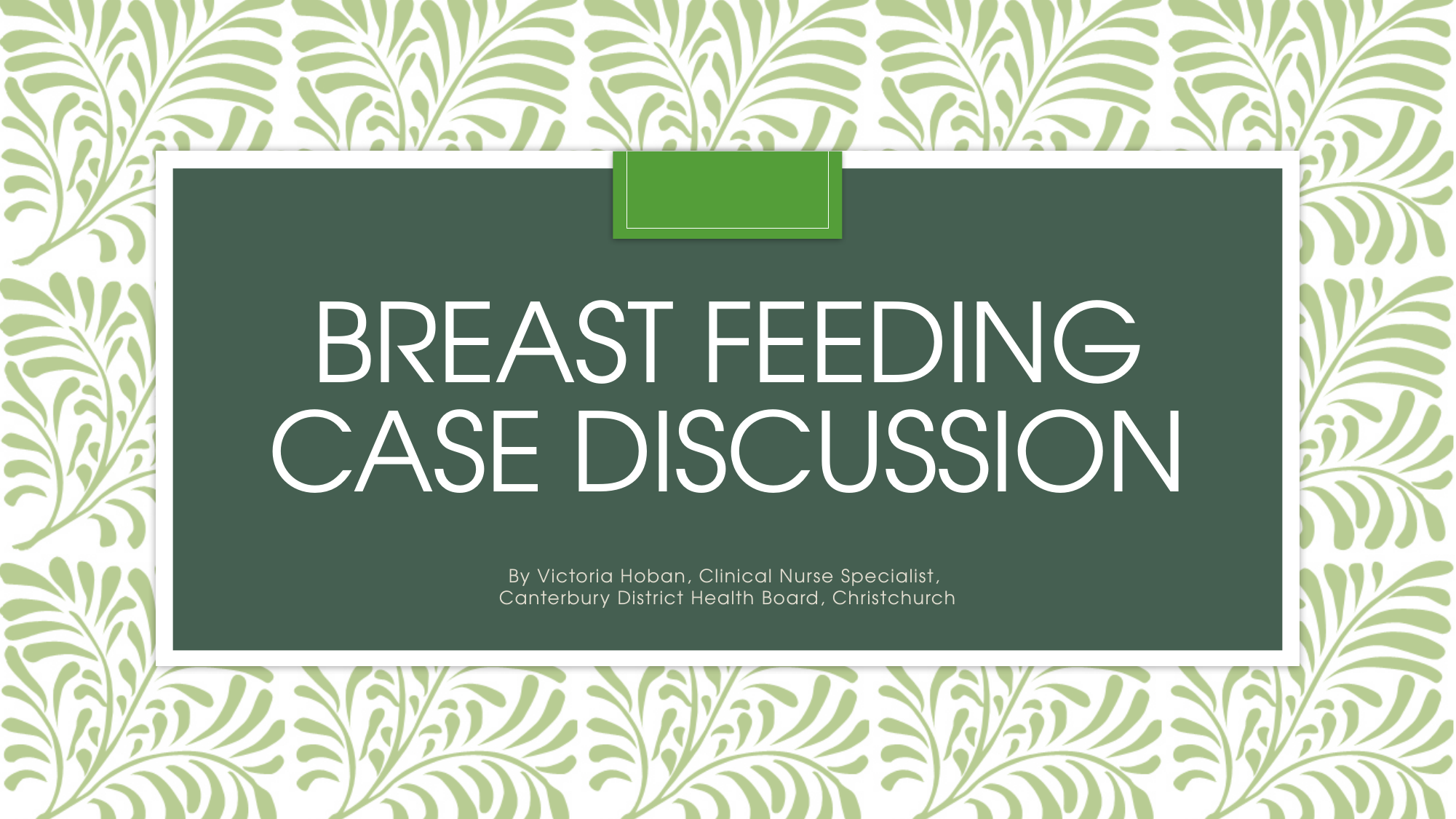

# Breast feeding Case discussion
By Victoria Hoban, Clinical Nurse Specialist,
Canterbury District Health Board, Christchurch